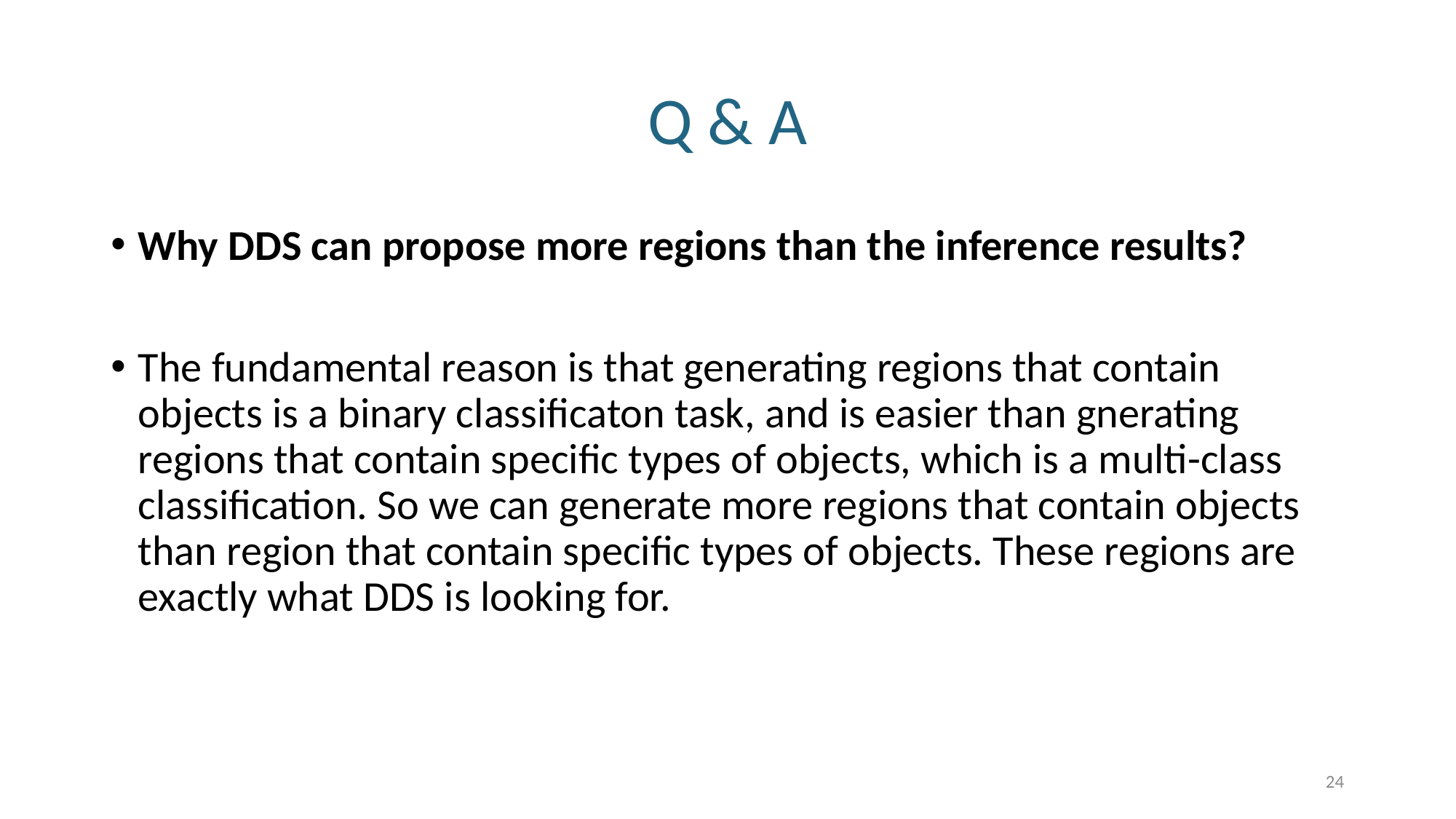

# Q & A
Why DDS can propose more regions than the inference results?

The fundamental reason is that generating regions that contain objects is a binary classificaton task, and is easier than gnerating regions that contain specific types of objects, which is a multi-class classification. So we can generate more regions that contain objects than region that contain specific types of objects. These regions are exactly what DDS is looking for.
24